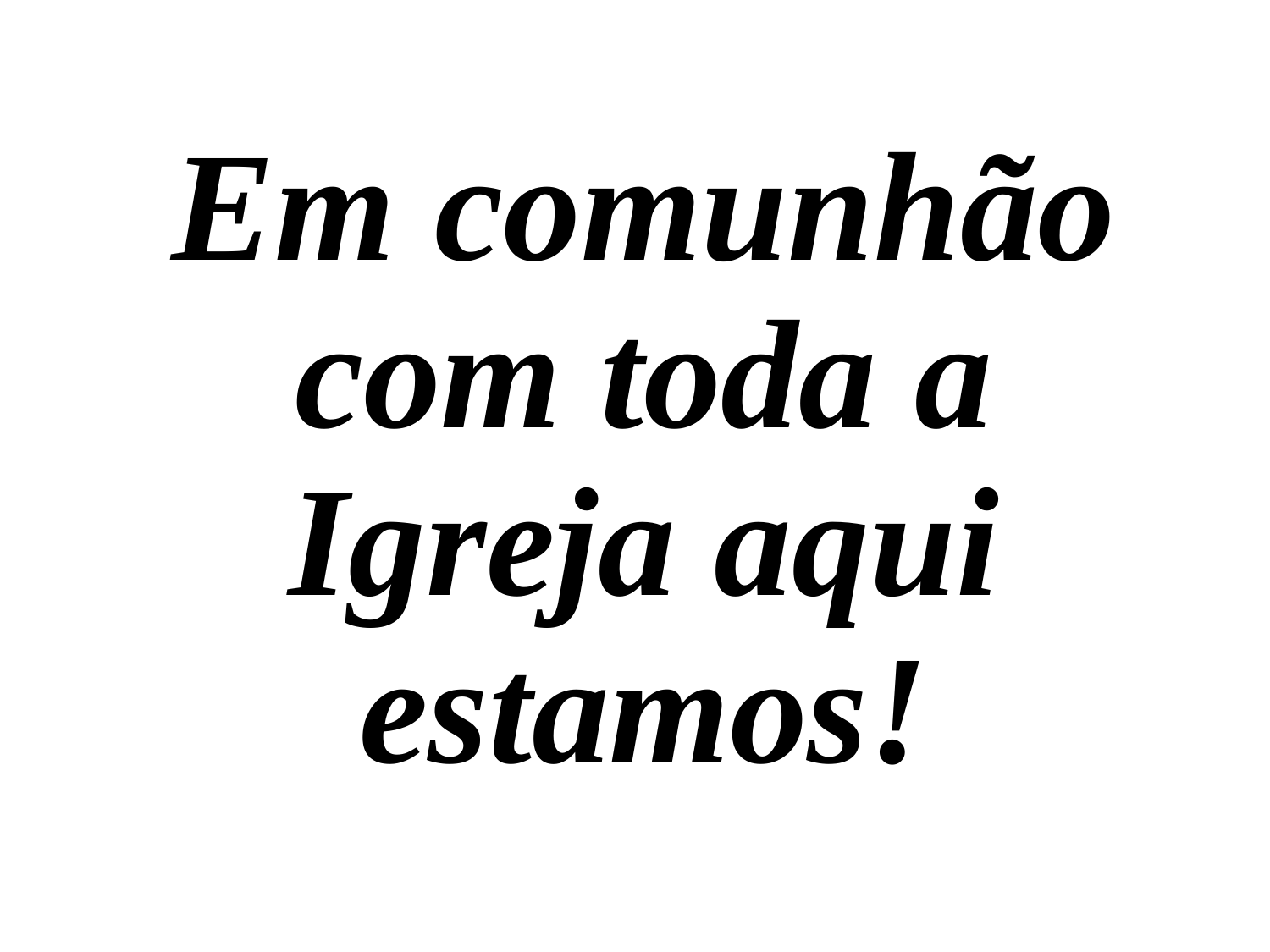

Em comunhão com toda a Igreja aqui estamos!